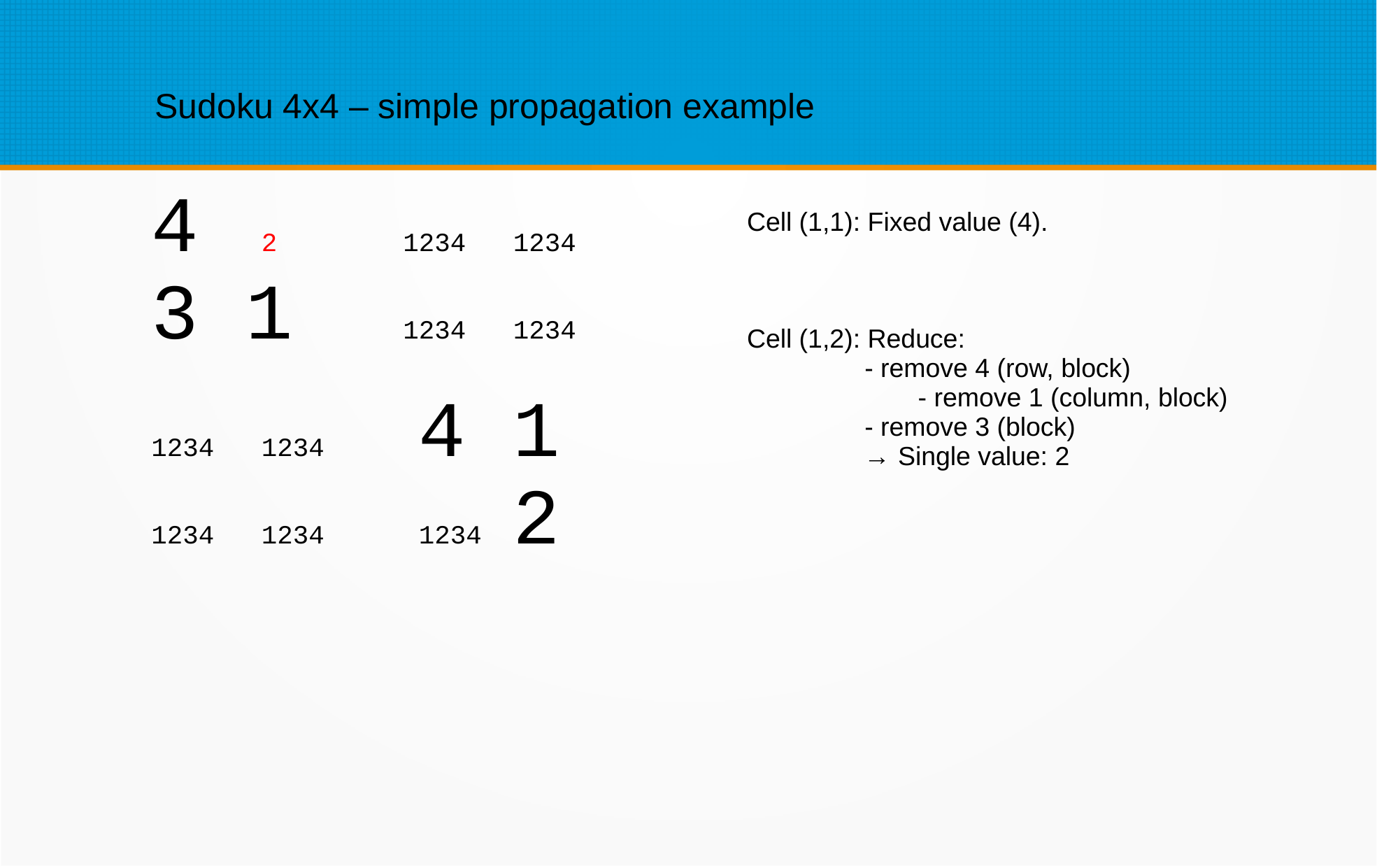

Sudoku 4x4 – simple propagation example

Cell (1,1): Fixed value (4).

Cell (1,2): Reduce:
                - remove 4 (row, block)
	         - remove 1 (column, block)
                - remove 3 (block)
                → Single value: 2

4  2    1234 1234
3 1   1234 1234

1234 1234  4 1
1234 1234  1234  2